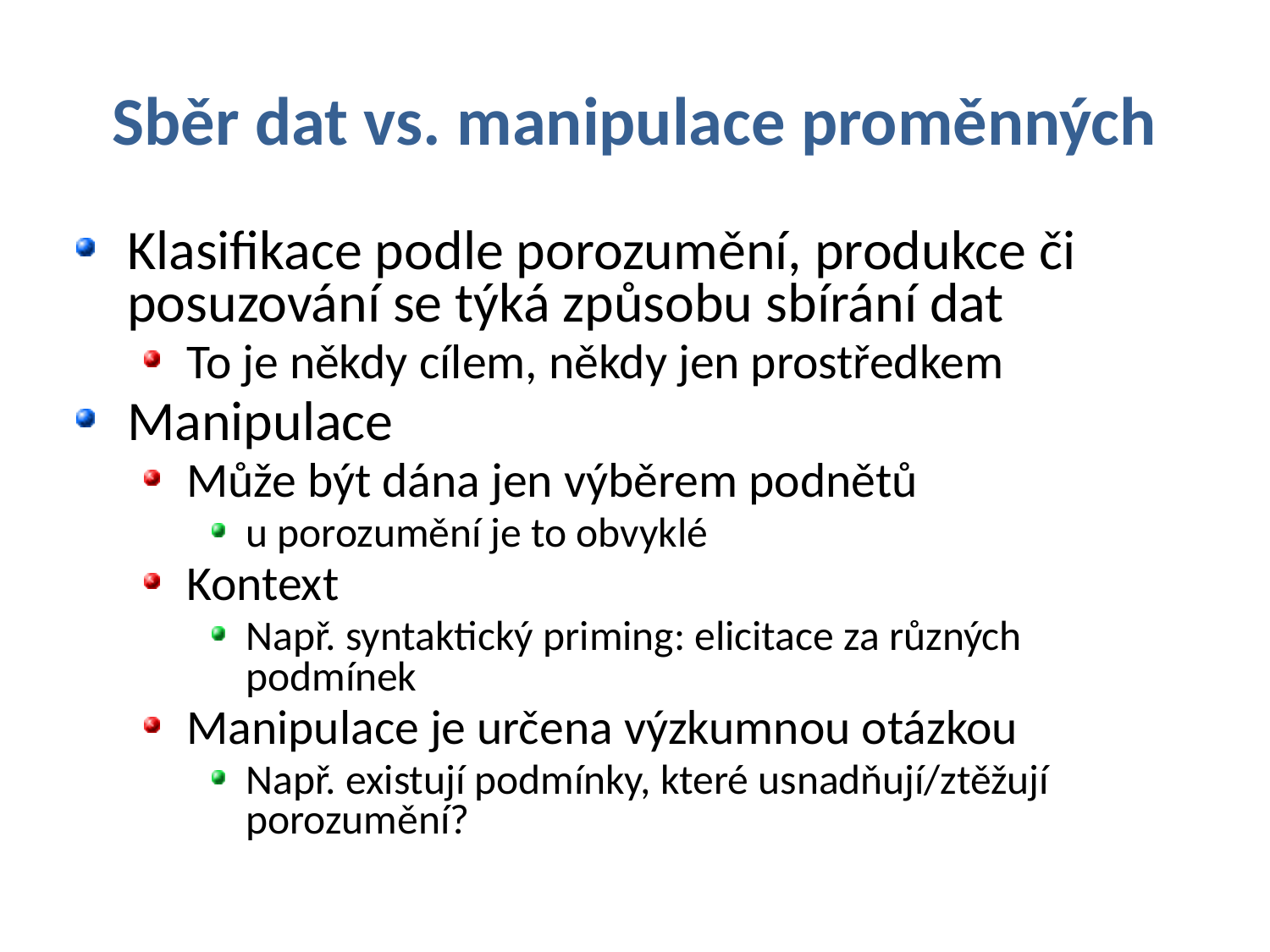

# Sběr dat vs. manipulace proměnných
Klasifikace podle porozumění, produkce či posuzování se týká způsobu sbírání dat
To je někdy cílem, někdy jen prostředkem
Manipulace
Může být dána jen výběrem podnětů
u porozumění je to obvyklé
Kontext
Např. syntaktický priming: elicitace za různých podmínek
Manipulace je určena výzkumnou otázkou
Např. existují podmínky, které usnadňují/ztěžují porozumění?